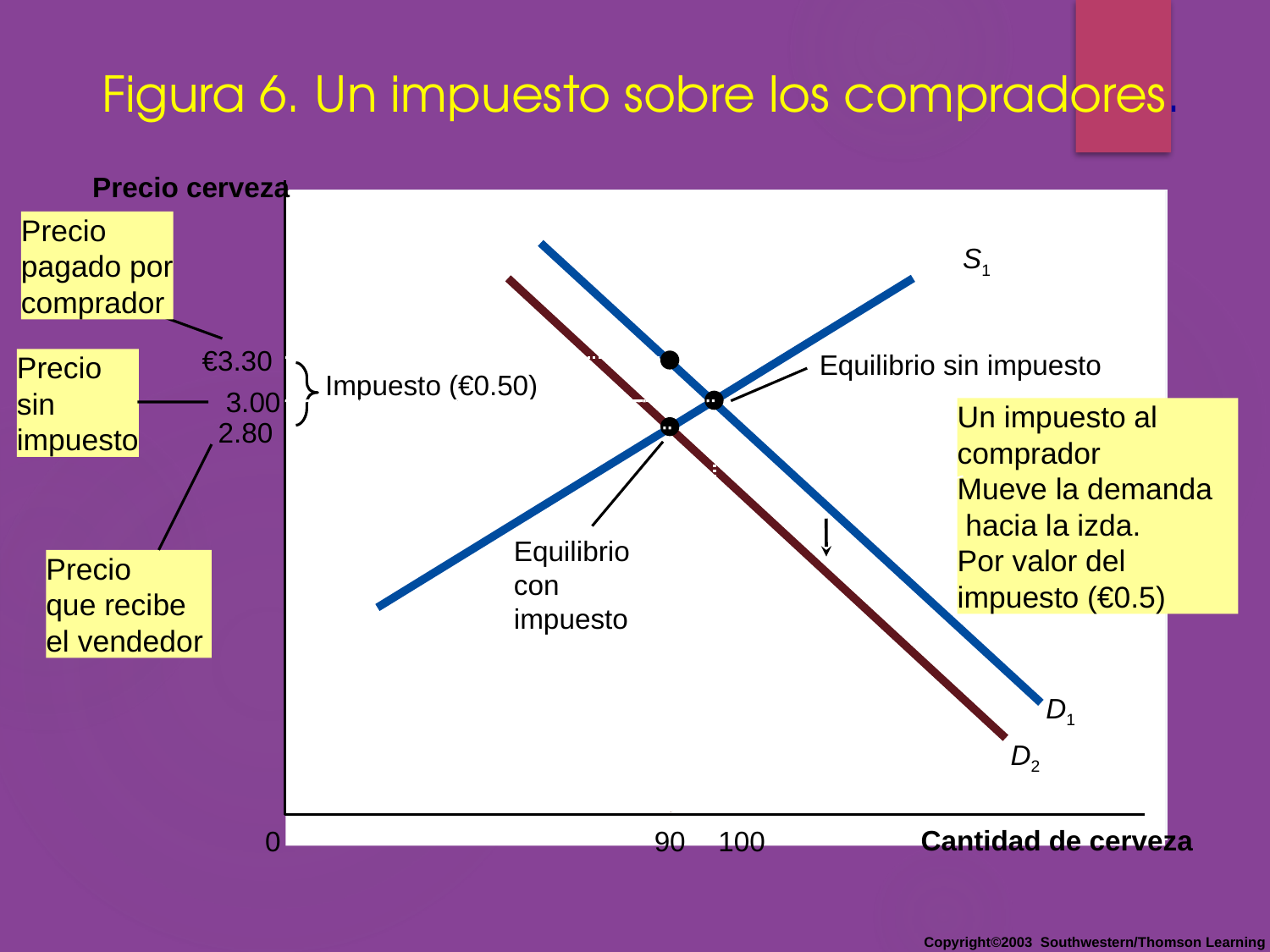

# Figura 6. Un impuesto sobre los compradores.
 Precio cerveza

Precio
pagado por
comprador

S1

D1

D2
€3.30

90
Equilibrio sin impuesto

Precio
sin
impuesto

Impuesto (€0.50)
3.00

100
Un impuesto al comprador
Mueve la demanda
 hacia la izda.
Por valor del
impuesto (€0.5)

2.80

Equilibrio
con
impuesto

Precio
que recibe
el vendedor

Cantidad de cerveza
0
Copyright©2003  Southwestern/Thomson Learning